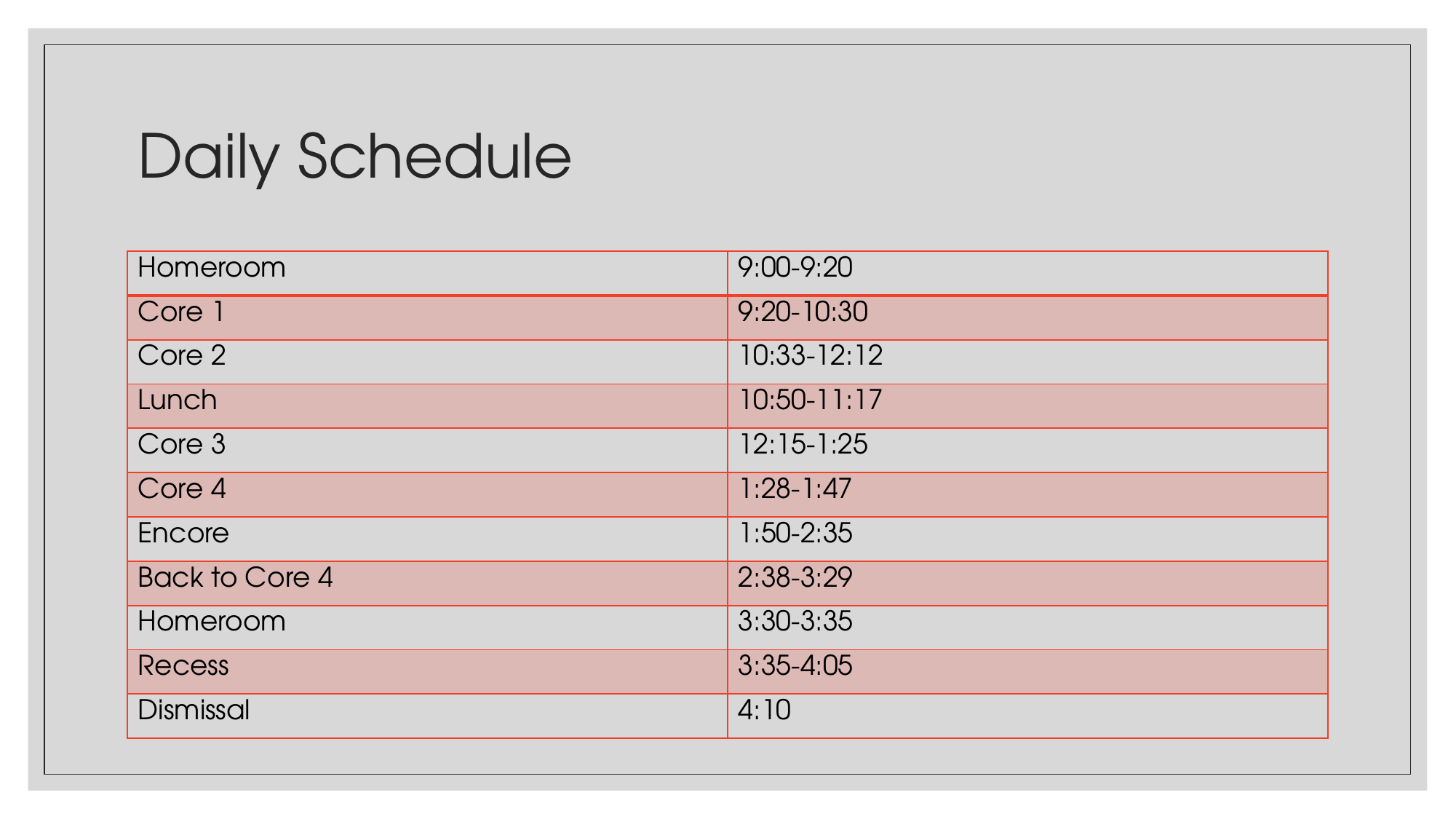

# Daily Schedule
| Homeroom | 9:00-9:20 |
| --- | --- |
| Core 1 | 9:20-10:30 |
| Core 2 | 10:33-12:12 |
| Lunch | 10:50-11:17 |
| Core 3 | 12:15-1:25 |
| Core 4 | 1:28-1:47 |
| Encore | 1:50-2:35 |
| Back to Core 4 | 2:38-3:29 |
| Homeroom | 3:30-3:35 |
| Recess | 3:35-4:05 |
| Dismissal | 4:10 |